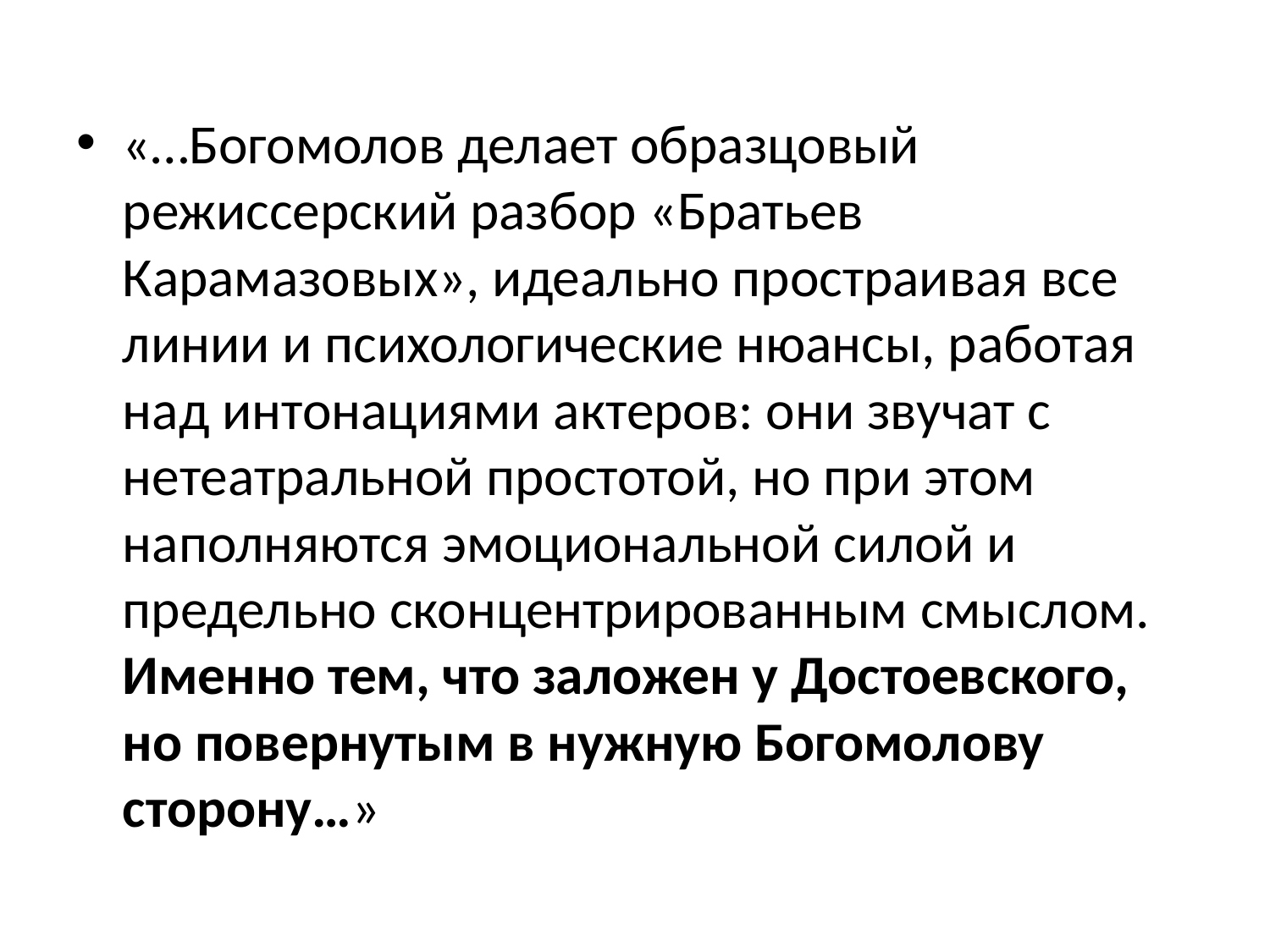

«…Богомолов делает образцовый режиссерский разбор «Братьев Карамазовых», идеально простраивая все линии и психологические нюансы, работая над интонациями актеров: они звучат с нетеатральной простотой, но при этом наполняются эмоциональной силой и предельно сконцентрированным смыслом. Именно тем, что заложен у Достоевского, но повернутым в нужную Богомолову сторону…»